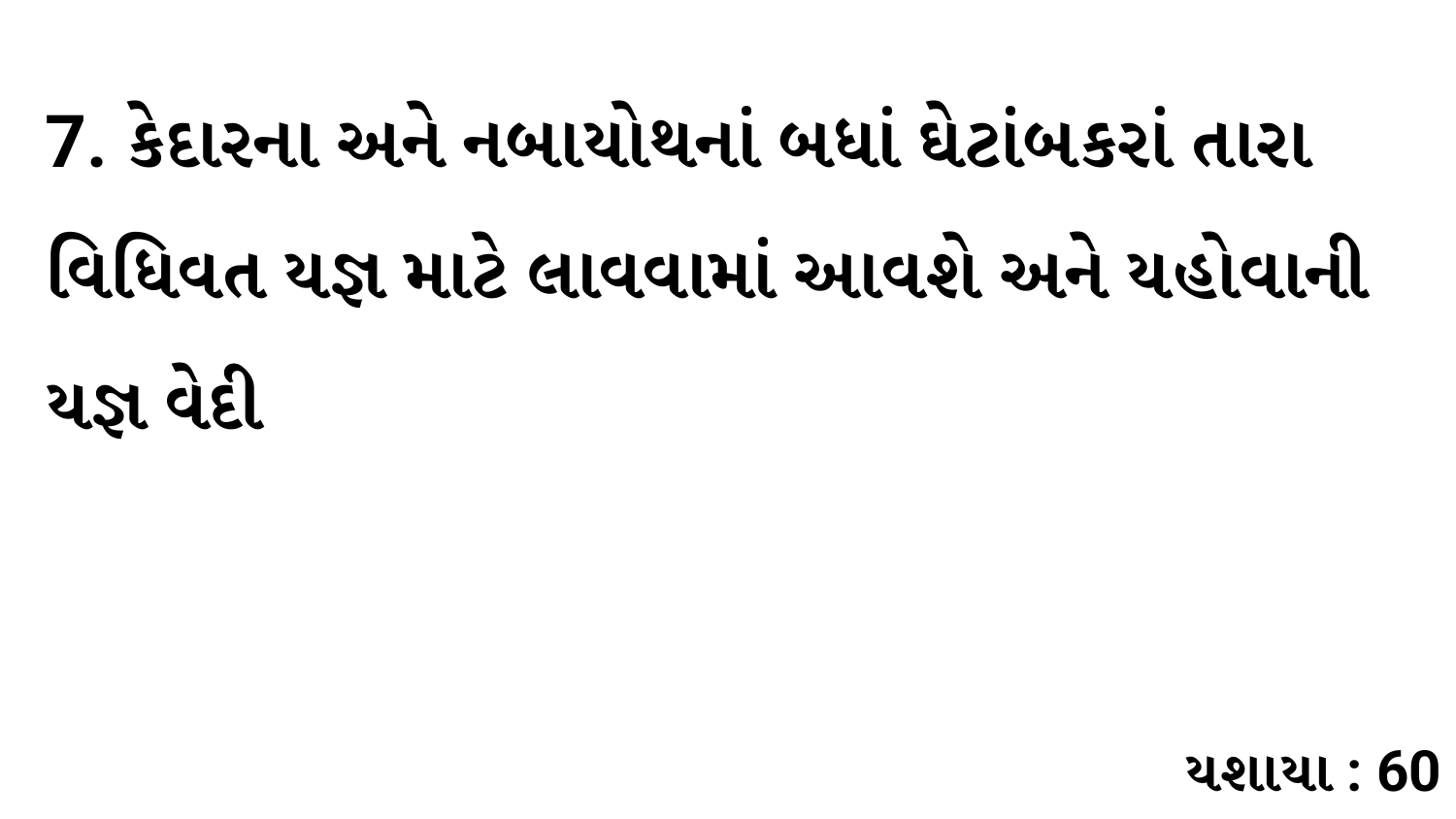

7. કેદારના અને નબાયોથનાં બધાં ઘેટાંબકરાં તારા વિધિવત યજ્ઞ માટે લાવવામાં આવશે અને યહોવાની યજ્ઞ વેદી
યશાયા : 60